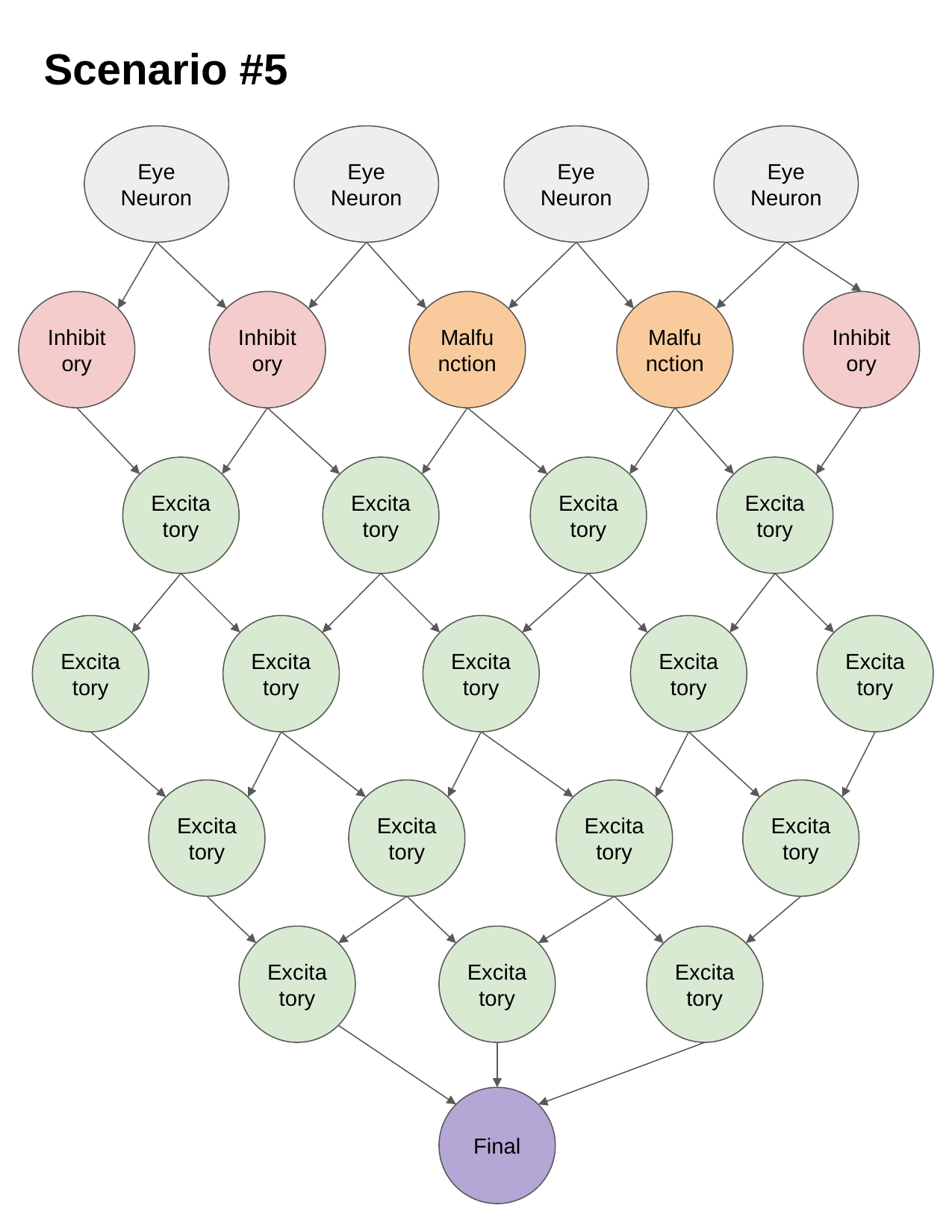

# Scenario #5
Eye Neuron
Eye Neuron
Eye Neuron
Eye Neuron
Inhibitory
Inhibitory
Malfunction
Malfunction
Inhibitory
Excitatory
Excitatory
Excitatory
Excitatory
Excitatory
Excitatory
Excitatory
Excitatory
Excitatory
Excitatory
Excitatory
Excitatory
Excitatory
Excitatory
Excitatory
Excitatory
Final